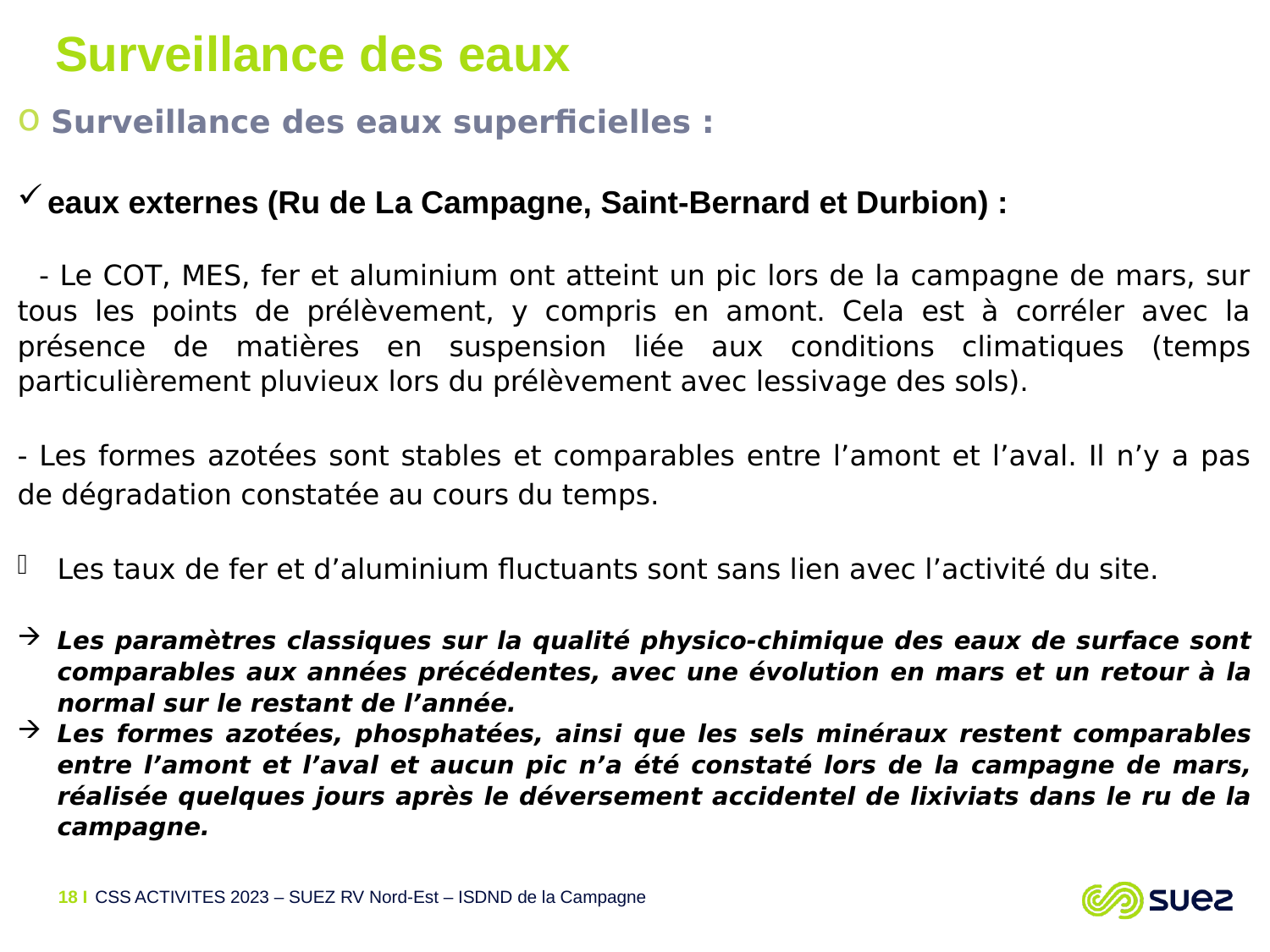

Surveillance des eaux
 Surveillance des eaux superficielles :

eaux externes (Ru de La Campagne, Saint-Bernard et Durbion) :

  - Le COT, MES, fer et aluminium ont atteint un pic lors de la campagne de mars, sur tous les points de prélèvement, y compris en amont. Cela est à corréler avec la présence de matières en suspension liée aux conditions climatiques (temps particulièrement pluvieux lors du prélèvement avec lessivage des sols).

- Les formes azotées sont stables et comparables entre l’amont et l’aval. Il n’y a pas de dégradation constatée au cours du temps.

Les taux de fer et d’aluminium fluctuants sont sans lien avec l’activité du site.

Les paramètres classiques sur la qualité physico-chimique des eaux de surface sont comparables aux années précédentes, avec une évolution en mars et un retour à la normal sur le restant de l’année.
Les formes azotées, phosphatées, ainsi que les sels minéraux restent comparables entre l’amont et l’aval et aucun pic n’a été constaté lors de la campagne de mars, réalisée quelques jours après le déversement accidentel de lixiviats dans le ru de la campagne.
BER 1 et 2
matériaux
18 I
CSS ACTIVITES 2023 – SUEZ RV Nord-Est – ISDND de la Campagne